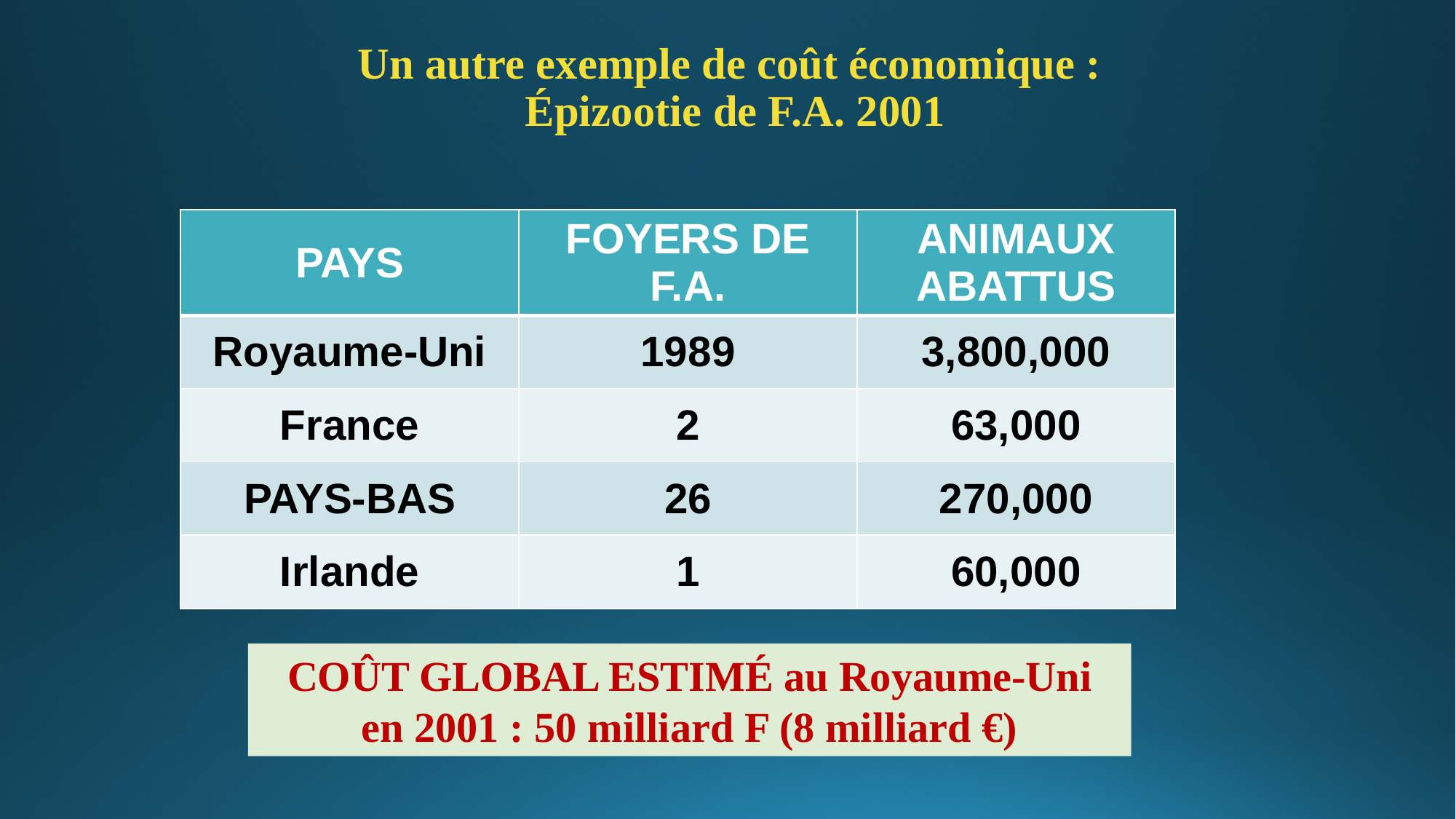

# Un autre exemple de coût économique : Épizootie de F.A. 2001
| PAYS | FOYERS DE F.A. | ANIMAUX ABATTUS |
| --- | --- | --- |
| Royaume-Uni | 1989 | 3,800,000 |
| France | 2 | 63,000 |
| PAYS-BAS | 26 | 270,000 |
| Irlande | 1 | 60,000 |
COÛT GLOBAL ESTIMÉ au Royaume-Uni
en 2001 : 50 milliard F (8 milliard €)